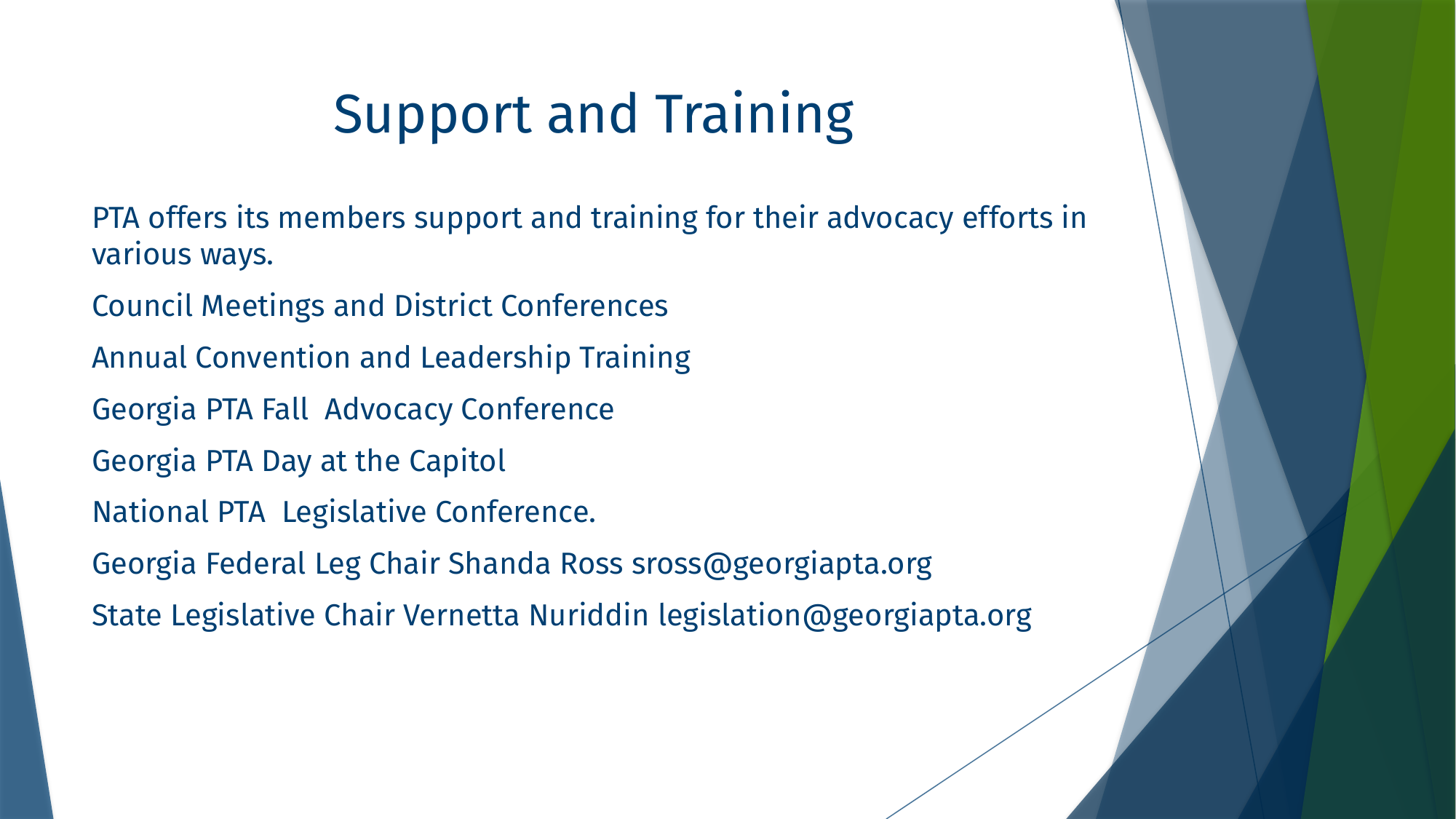

# Support and Training
PTA offers its members support and training for their advocacy efforts in various ways.
Council Meetings and District Conferences
Annual Convention and Leadership Training
Georgia PTA Fall  Advocacy Conference
Georgia PTA Day at the Capitol
National PTA  Legislative Conference.
Georgia Federal Leg Chair Shanda Ross sross@georgiapta.org
State Legislative Chair Vernetta Nuriddin legislation@georgiapta.org